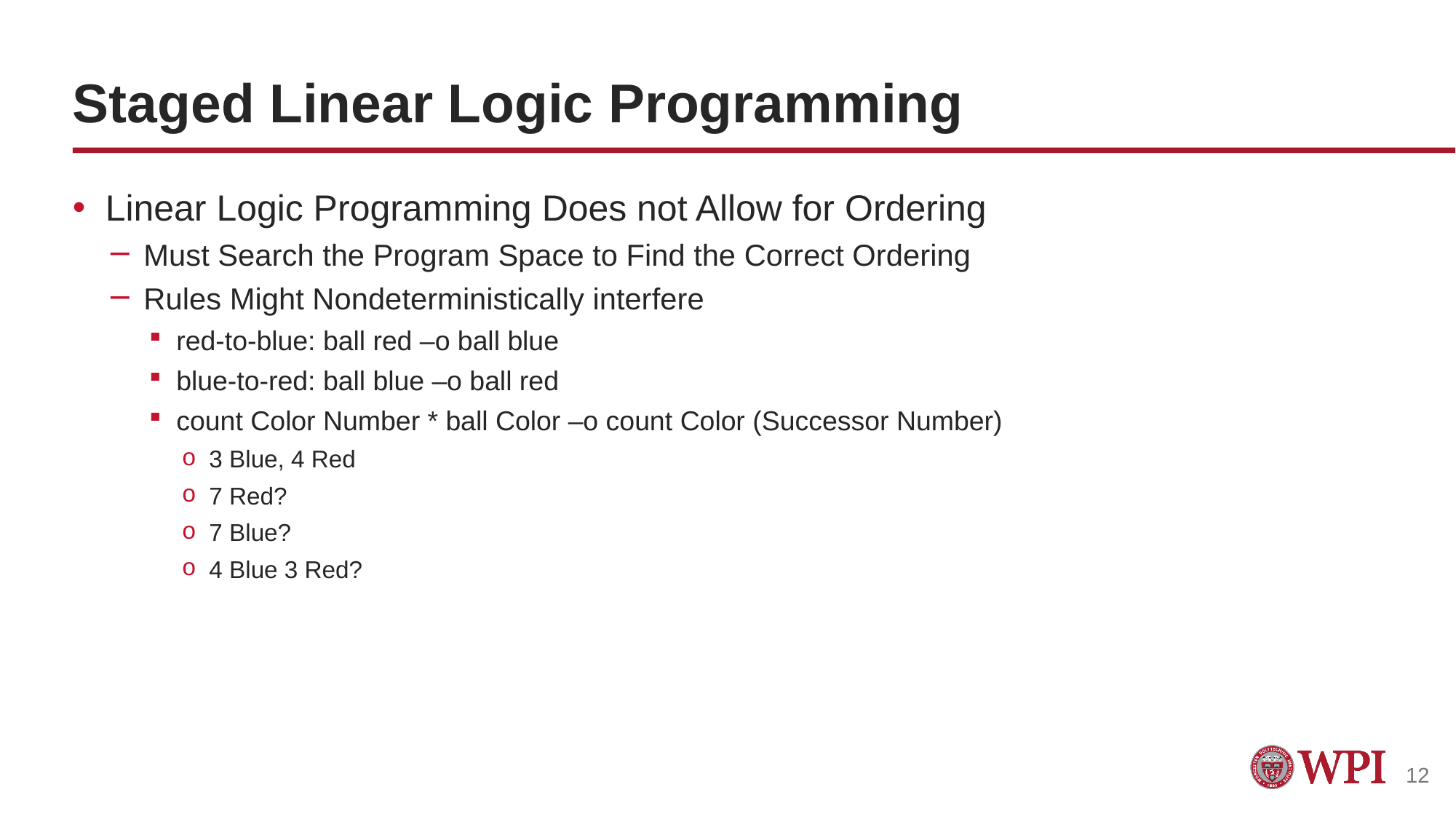

# Staged Linear Logic Programming
Linear Logic Programming Does not Allow for Ordering
Must Search the Program Space to Find the Correct Ordering
Rules Might Nondeterministically interfere
red-to-blue: ball red –o ball blue
blue-to-red: ball blue –o ball red
count Color Number * ball Color –o count Color (Successor Number)
3 Blue, 4 Red
7 Red?
7 Blue?
4 Blue 3 Red?
12